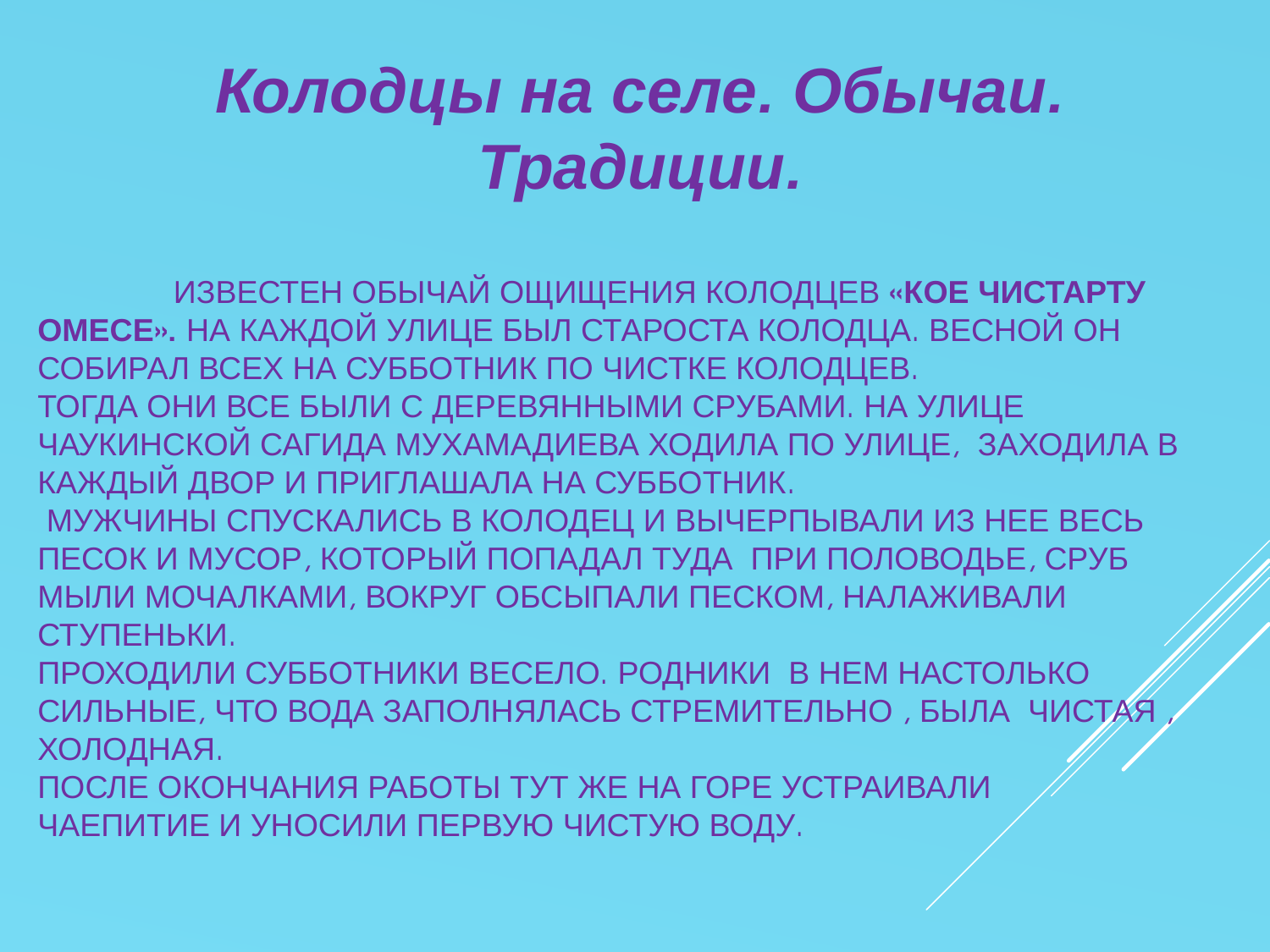

Колодцы на селе. Обычаи. Традиции.
# Известен обычай ощищения колодцев «Кое чистарту омесе». На каждой улице был староста колодца. Весной он собирал всех на субботник по чистке колодцев. Тогда они все были с деревянными срубами. На улице Чаукинской Сагида Мухамадиева ходила по улице,  заходила в каждый двор и приглашала на субботник. Мужчины спускались в колодец и вычерпывали из нее весь песок и мусор, который попадал туда  при половодье, сруб мыли мочалками, вокруг обсыпали песком, налаживали ступеньки. Проходили субботники весело. Родники  в нем настолько сильные, что вода заполнялась стремительно , была  чистая , холодная. После окончания работы тут же на горе устраивали  чаепитие и уносили первую чистую воду.